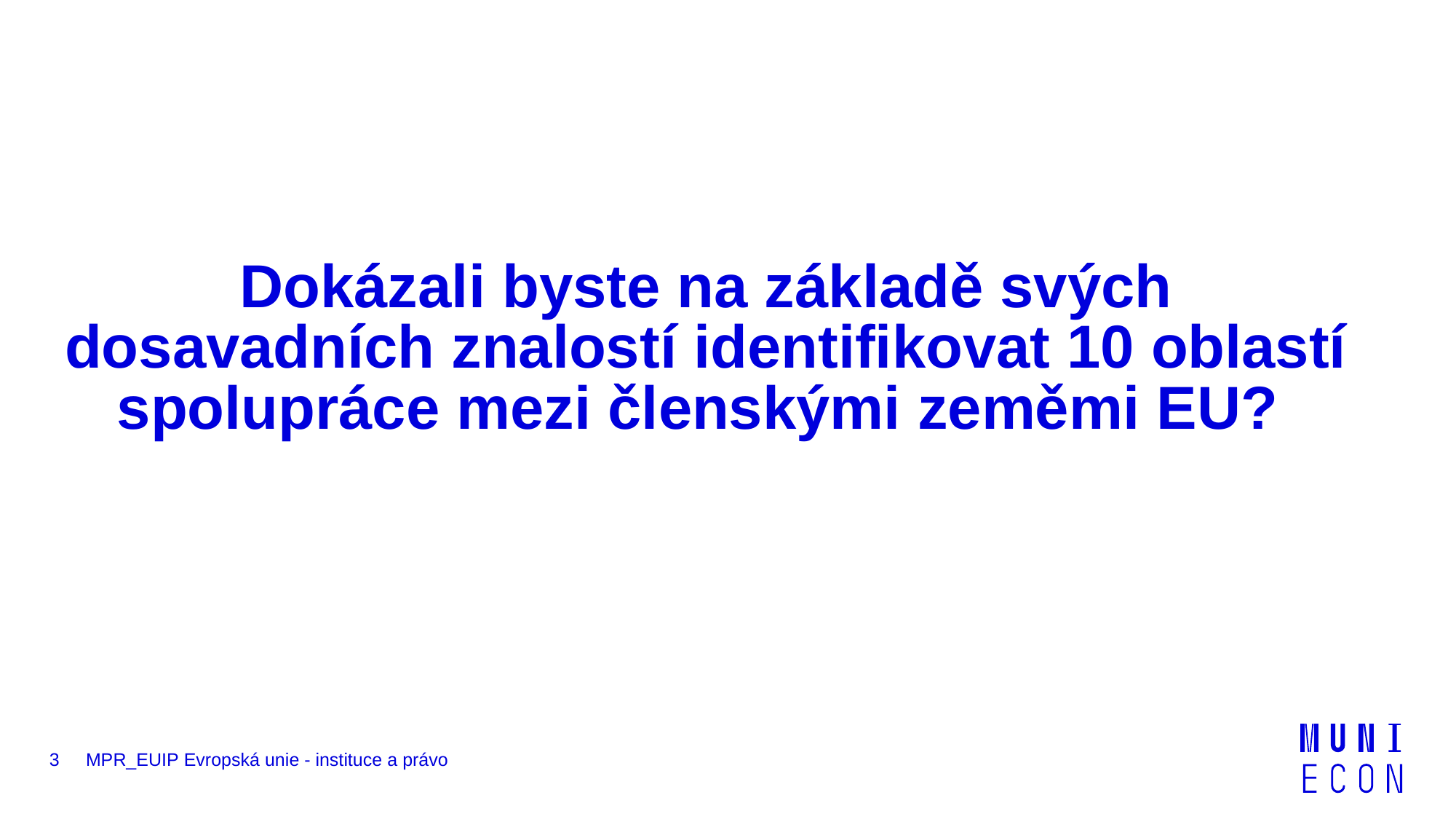

# Dokázali byste na základě svých dosavadních znalostí identifikovat 10 oblastí spolupráce mezi členskými zeměmi EU?
3
MPR_EUIP Evropská unie - instituce a právo